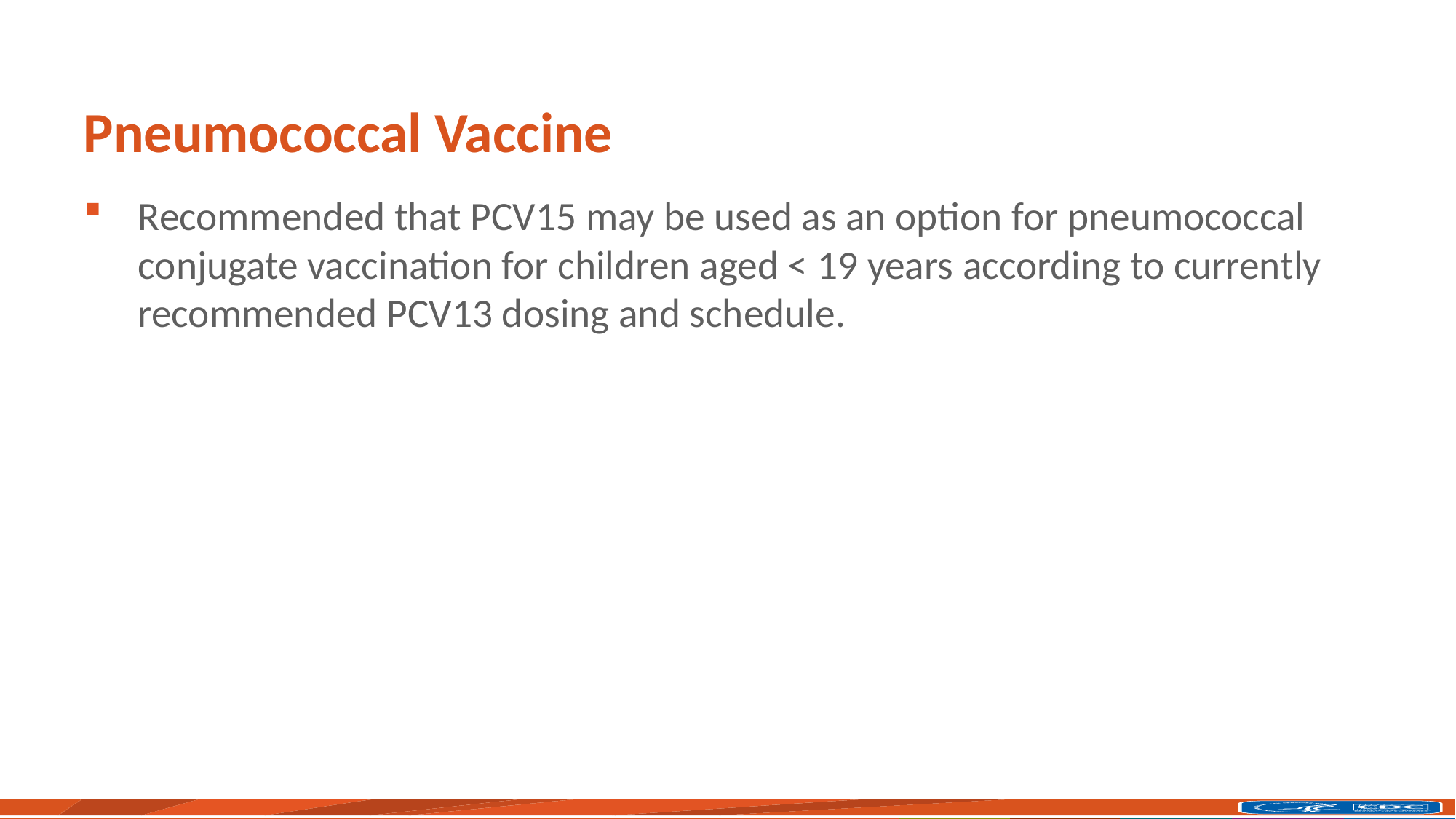

# Pneumococcal Vaccine
Recommended that PCV15 may be used as an option for pneumococcal conjugate vaccination for children aged < 19 years according to currently recommended PCV13 dosing and schedule.